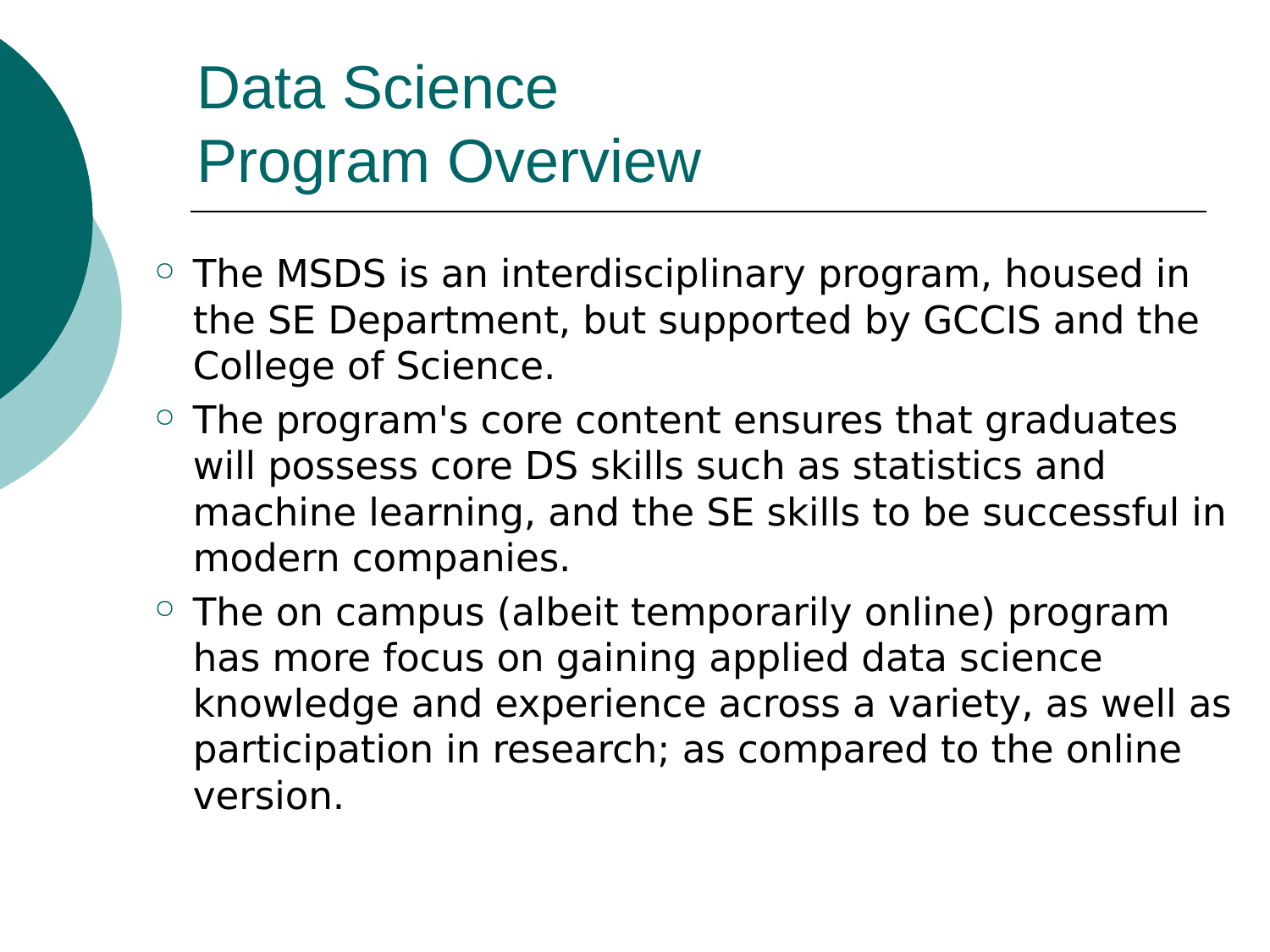

# Data Science Program Overview
The MSDS is an interdisciplinary program, housed in the SE Department, but supported by GCCIS and the College of Science.
The program's core content ensures that graduates will possess core DS skills such as statistics and machine learning, and the SE skills to be successful in modern companies.
The on campus (albeit temporarily online) program has more focus on gaining applied data science knowledge and experience across a variety, as well as participation in research; as compared to the online version.